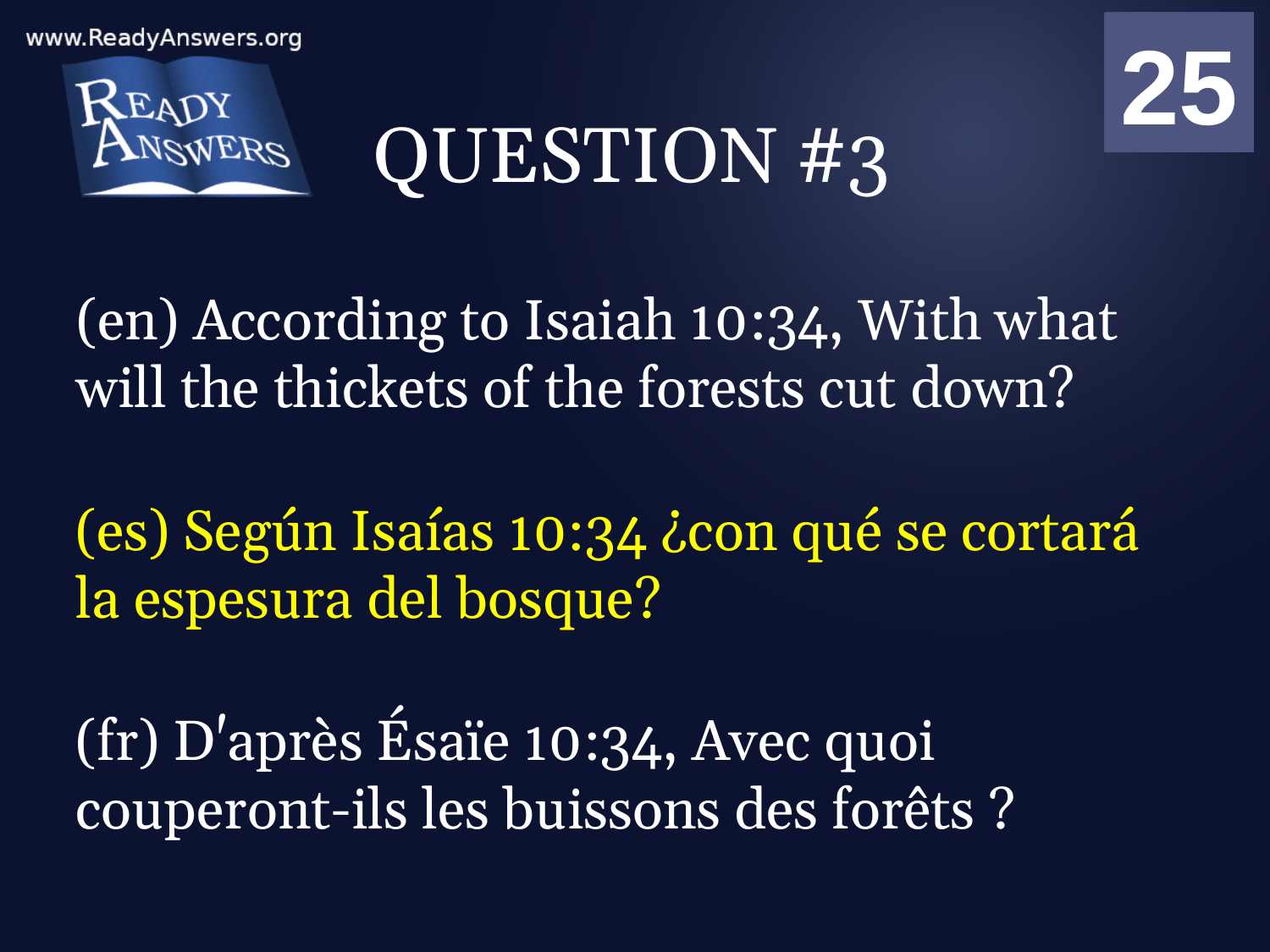

01
02
03
04
05
06
07
08
09
10
11
12
13
14
15
16
17
18
19
20
21
22
23
24
25
00
# QUESTION #3
(en) According to Isaiah 10:34, With what will the thickets of the forests cut down?
(es) Según Isaías 10:34 ¿con qué se cortará la espesura del bosque?
(fr) D'après Ésaïe 10:34, Avec quoi couperont-ils les buissons des forêts ?